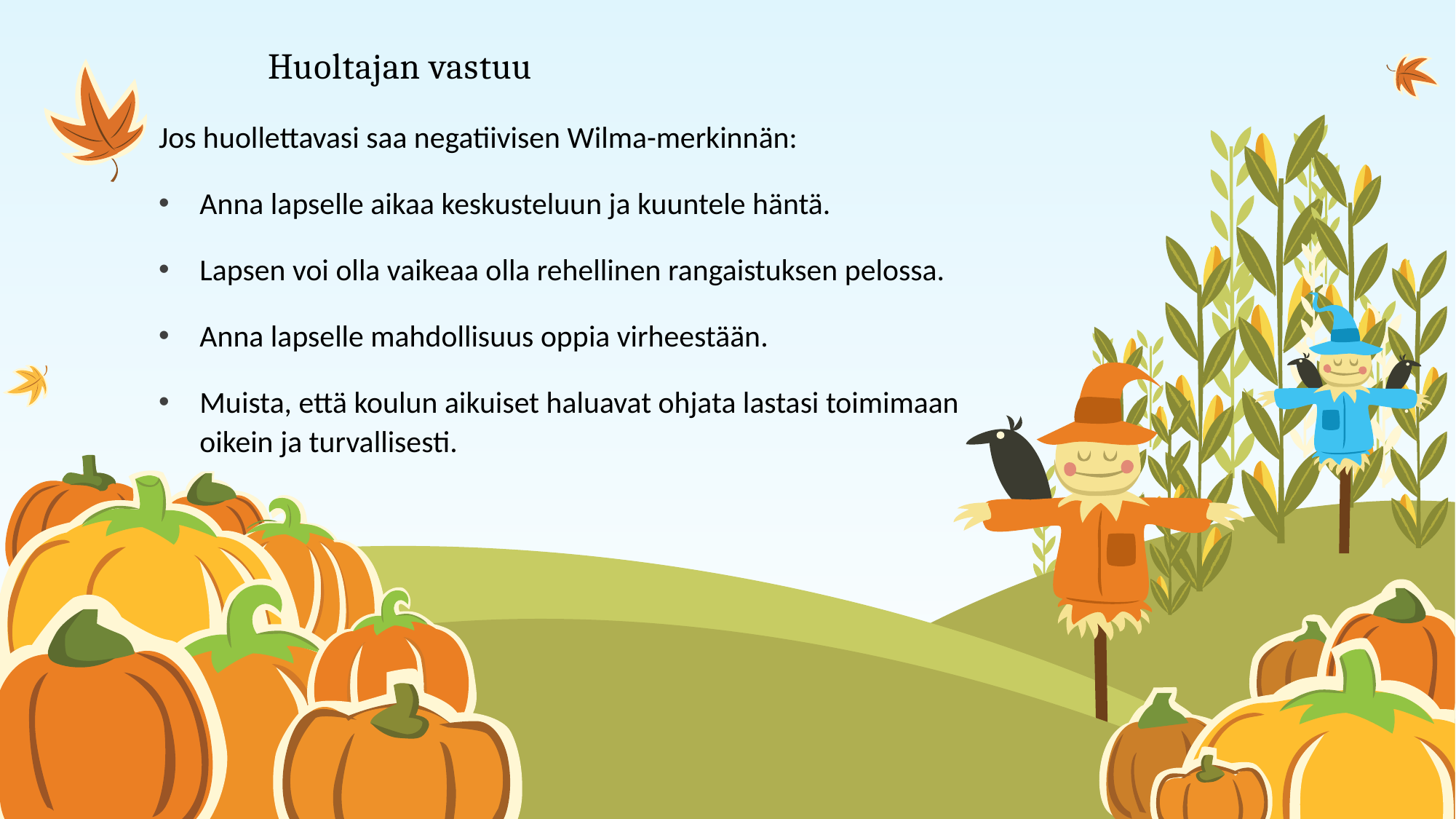

# Huoltajan vastuu
Jos huollettavasi saa negatiivisen Wilma-merkinnän:
Anna lapselle aikaa keskusteluun ja kuuntele häntä.
Lapsen voi olla vaikeaa olla rehellinen rangaistuksen pelossa.
Anna lapselle mahdollisuus oppia virheestään.
Muista, että koulun aikuiset haluavat ohjata lastasi toimimaan oikein ja turvallisesti.